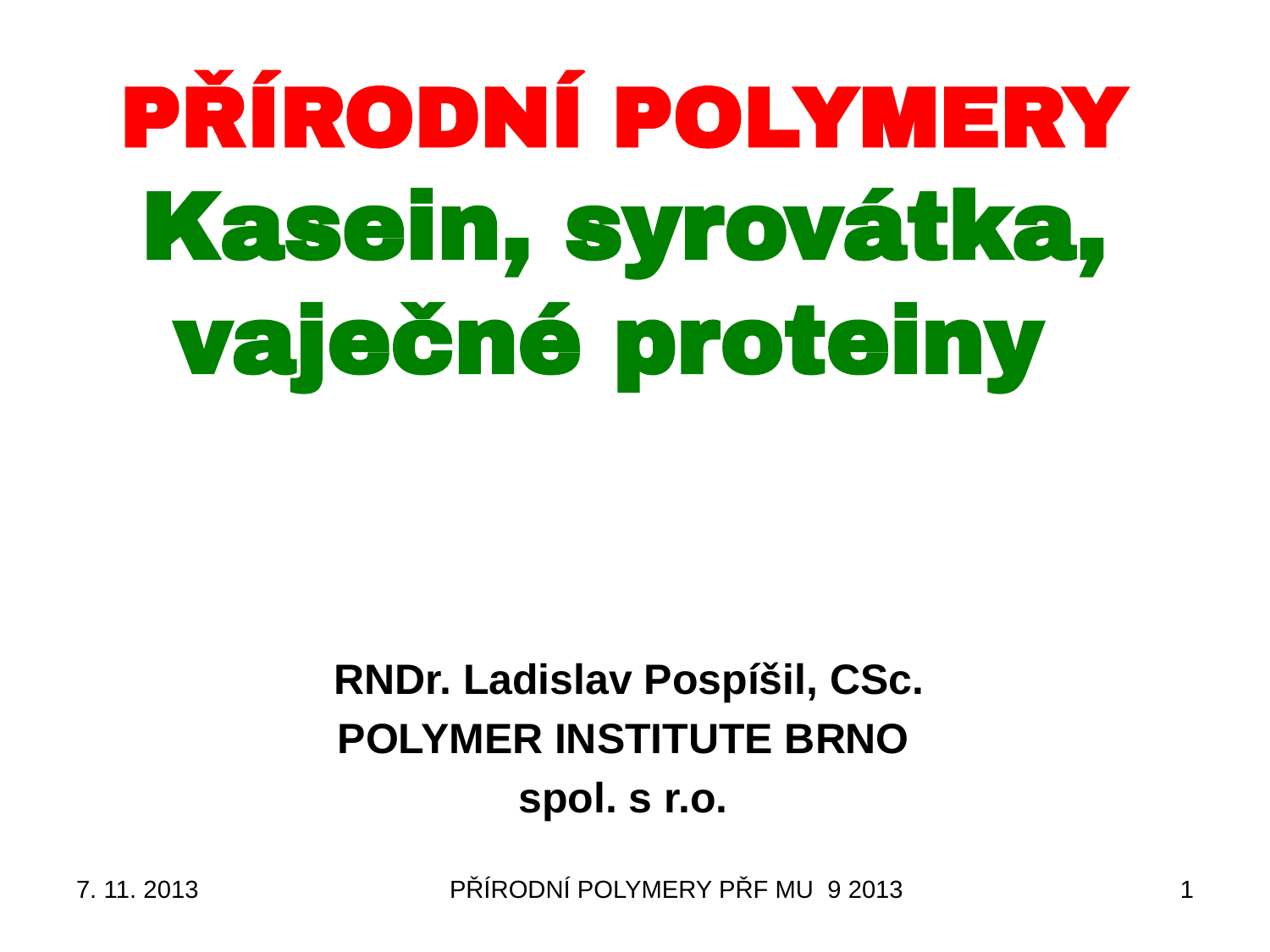

# PŘÍRODNÍ POLYMERY Kasein, syrovátka, vaječné proteiny
RNDr. Ladislav Pospíšil, CSc.
POLYMER INSTITUTE BRNO
spol. s r.o.
7. 11. 2013
PŘÍRODNÍ POLYMERY PŘF MU  9 2013
1